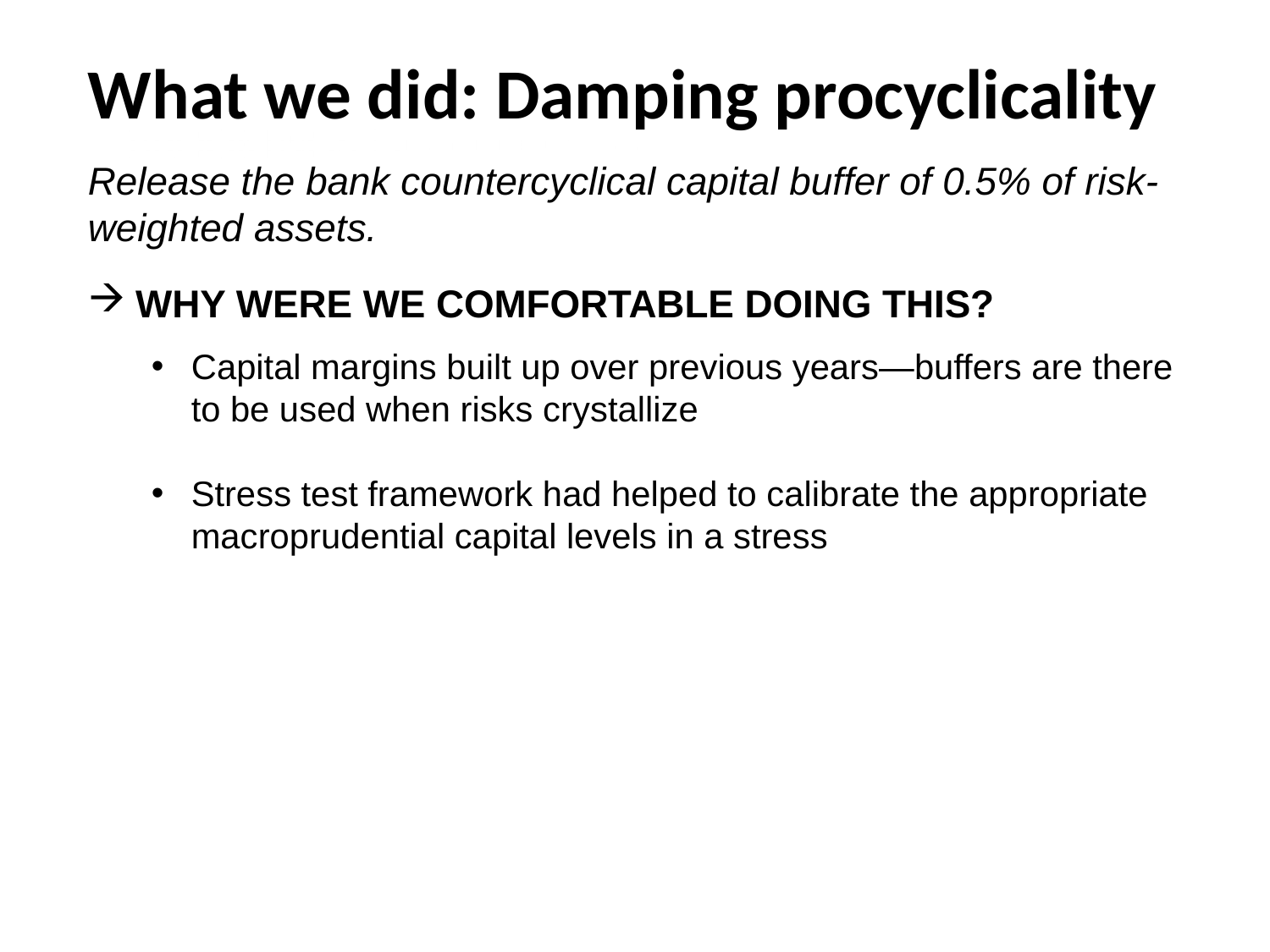

What we did: Damping procyclicality

Release the bank countercyclical capital buffer of 0.5% of risk-weighted assets.
WHY WERE WE COMFORTABLE DOING THIS?

Capital margins built up over previous years—buffers are there to be used when risks crystallize

Stress test framework had helped to calibrate the appropriate macroprudential capital levels in a stress